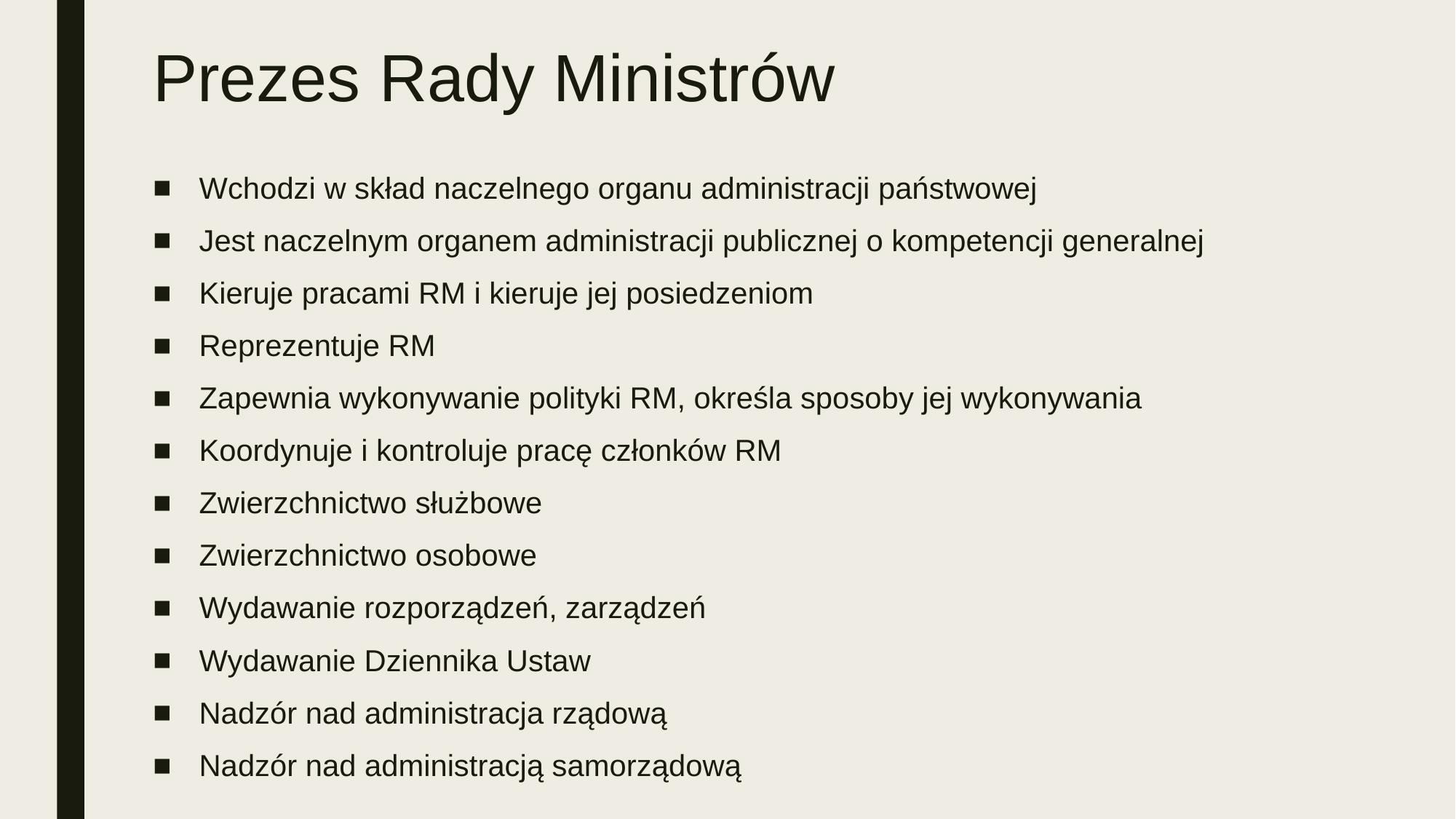

# Prezes Rady Ministrów
Wchodzi w skład naczelnego organu administracji państwowej
Jest naczelnym organem administracji publicznej o kompetencji generalnej
Kieruje pracami RM i kieruje jej posiedzeniom
Reprezentuje RM
Zapewnia wykonywanie polityki RM, określa sposoby jej wykonywania
Koordynuje i kontroluje pracę członków RM
Zwierzchnictwo służbowe
Zwierzchnictwo osobowe
Wydawanie rozporządzeń, zarządzeń
Wydawanie Dziennika Ustaw
Nadzór nad administracja rządową
Nadzór nad administracją samorządową